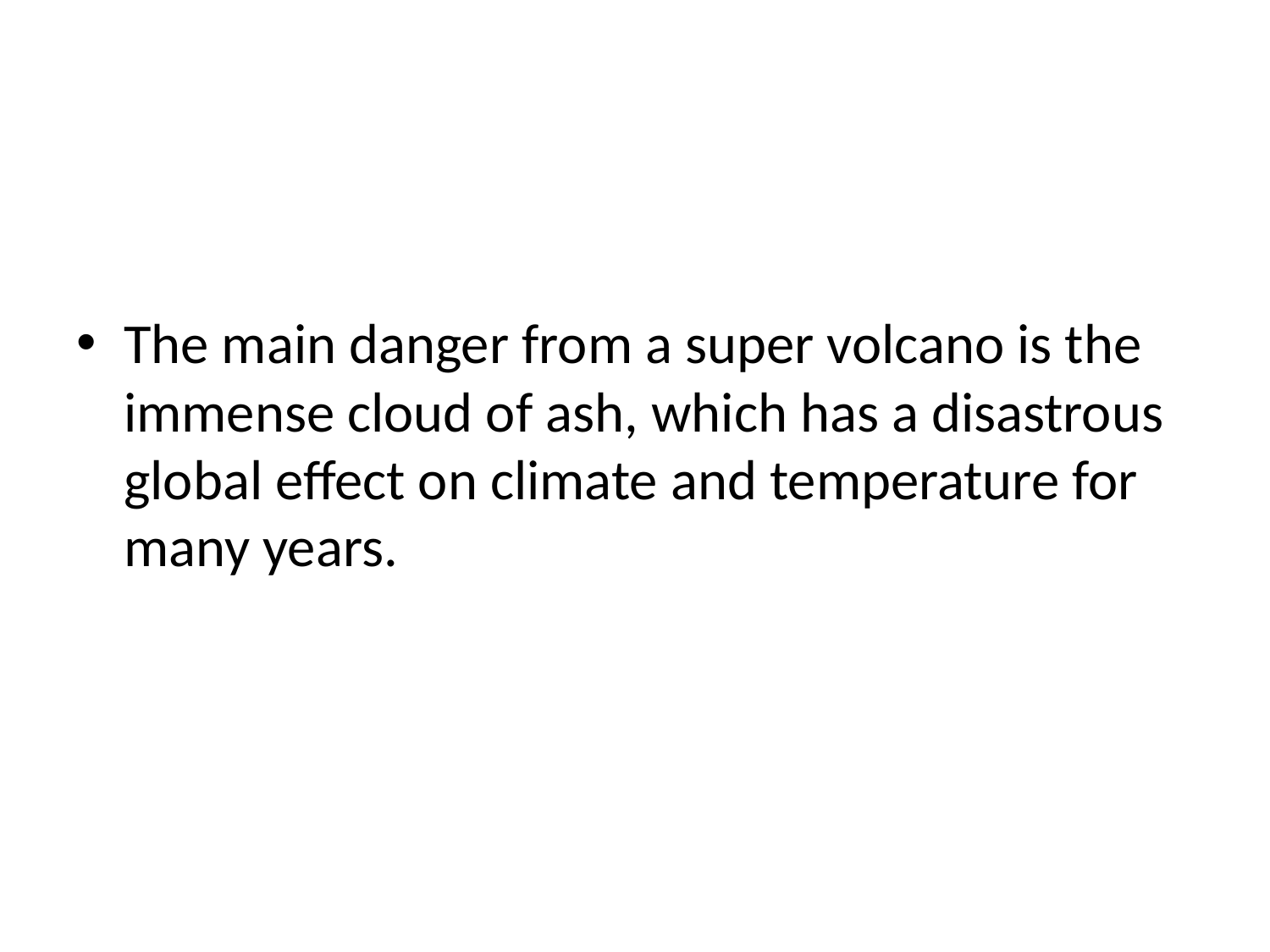

The main danger from a super volcano is the immense cloud of ash, which has a disastrous global effect on climate and temperature for many years.